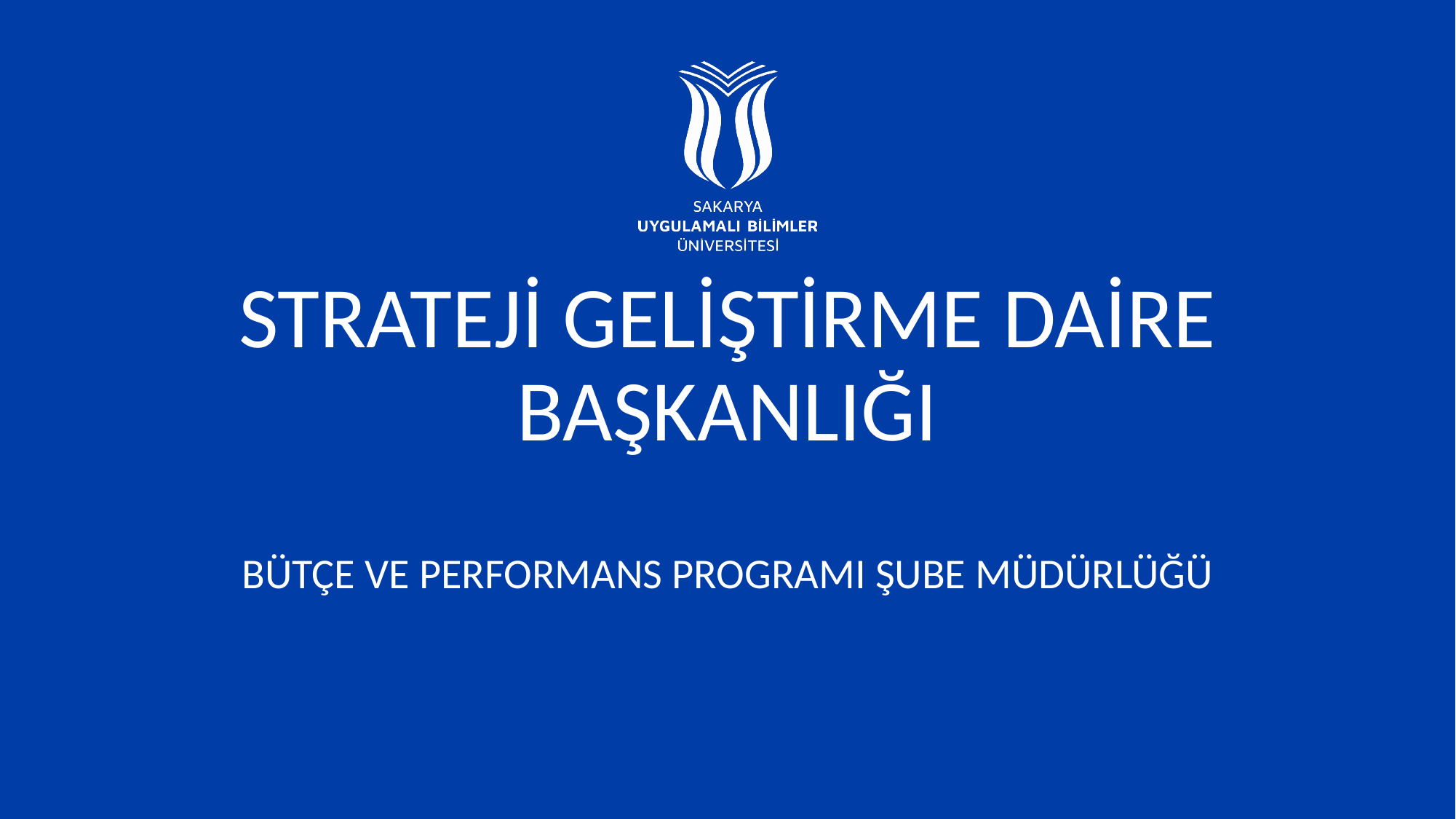

# STRATEJİ GELİŞTİRME DAİRE BAŞKANLIĞI
BÜTÇE VE PERFORMANS PROGRAMI ŞUBE MÜDÜRLÜĞÜ